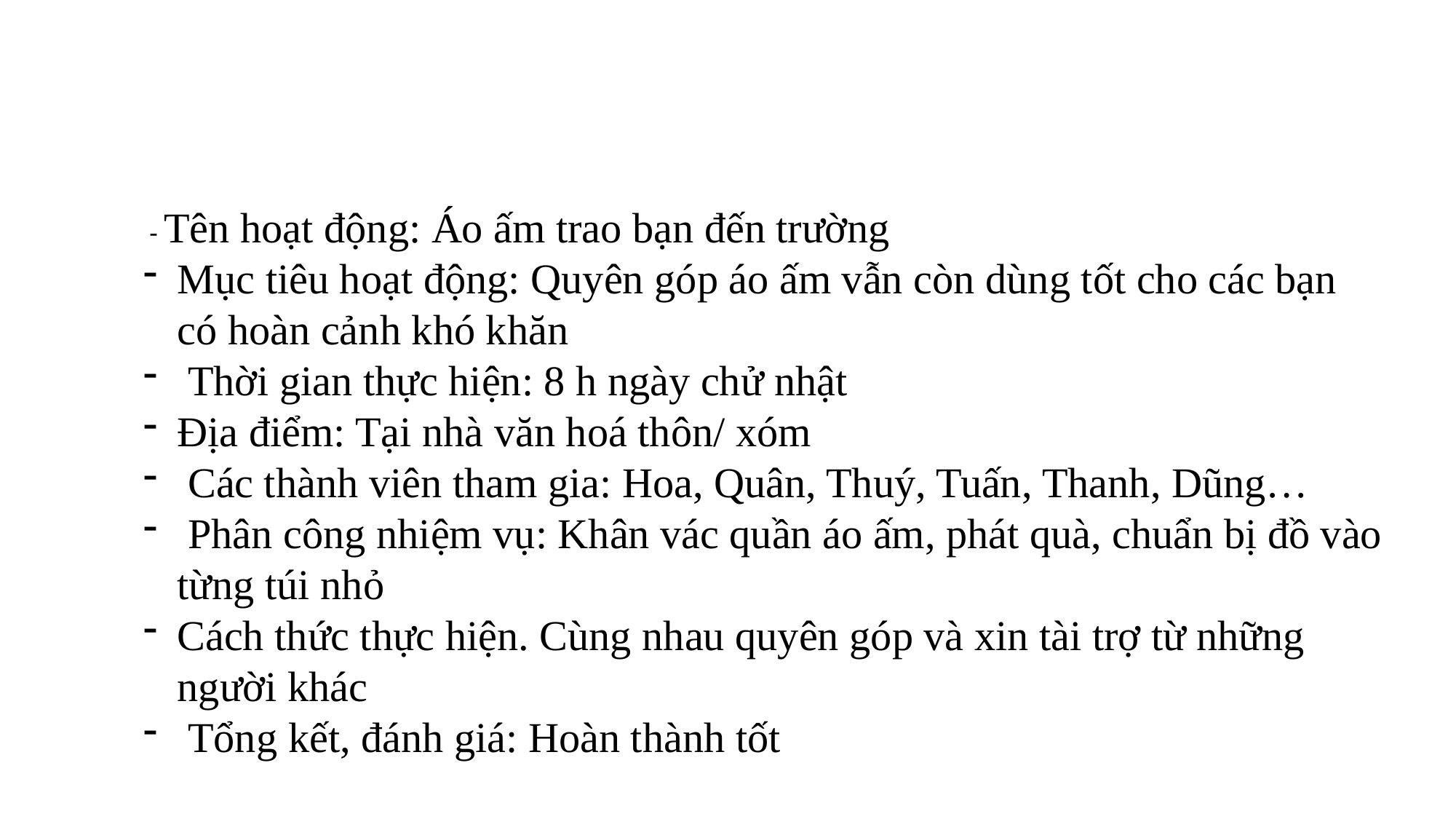

- Tên hoạt động: Áo ấm trao bạn đến trường
Mục tiêu hoạt động: Quyên góp áo ấm vẫn còn dùng tốt cho các bạn có hoàn cảnh khó khăn
 Thời gian thực hiện: 8 h ngày chử nhật
Địa điểm: Tại nhà văn hoá thôn/ xóm
 Các thành viên tham gia: Hoa, Quân, Thuý, Tuấn, Thanh, Dũng…
 Phân công nhiệm vụ: Khân vác quần áo ấm, phát quà, chuẩn bị đồ vào từng túi nhỏ
Cách thức thực hiện. Cùng nhau quyên góp và xin tài trợ từ những người khác
 Tổng kết, đánh giá: Hoàn thành tốt